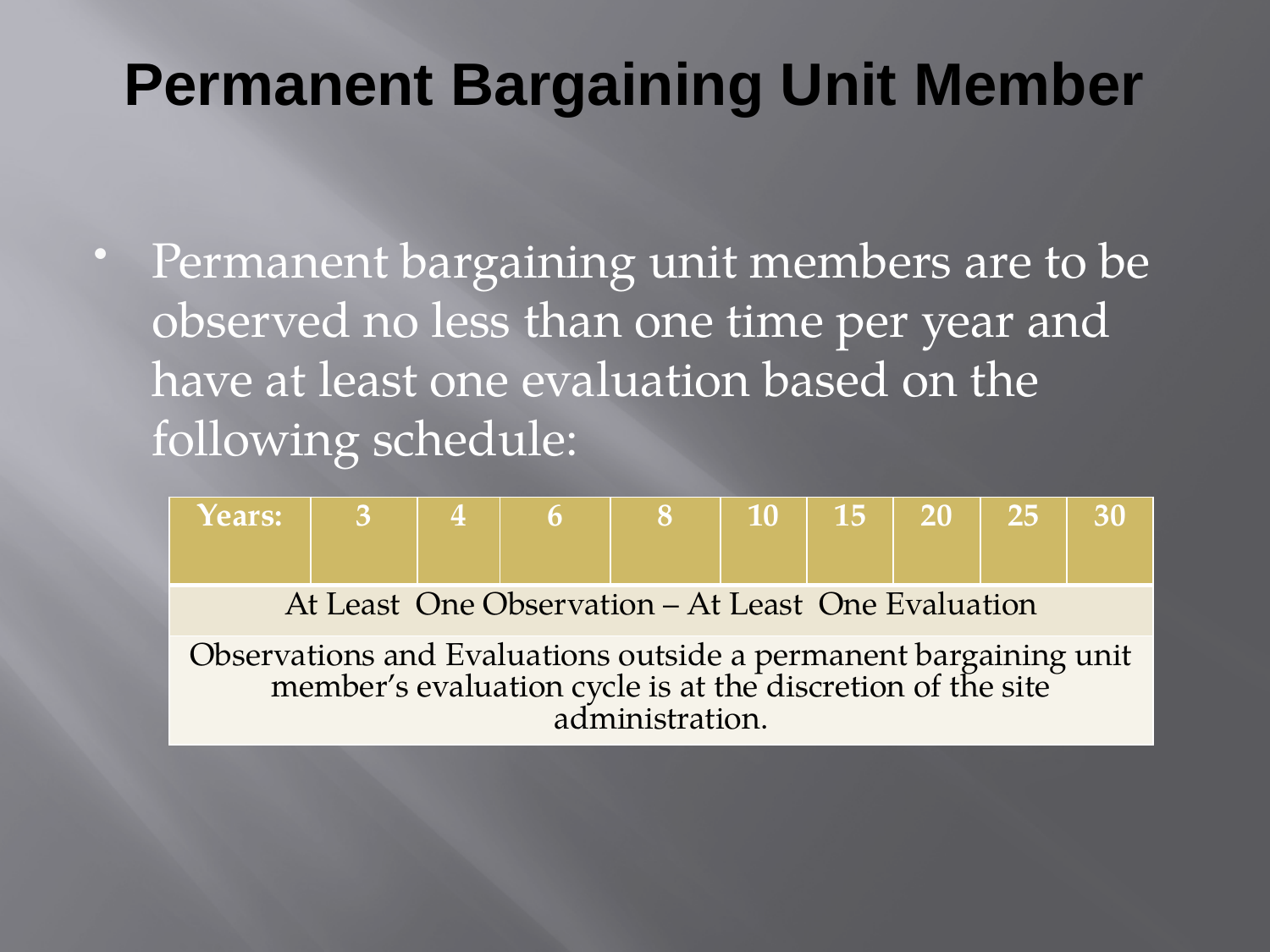

# Permanent Bargaining Unit Member
Permanent bargaining unit members are to be observed no less than one time per year and have at least one evaluation based on the following schedule:

| Years: | 3 | 4 | 6 | 8 | 10 | 15 | 20 | 25 | 30 |
| --- | --- | --- | --- | --- | --- | --- | --- | --- | --- |
| At Least One Observation – At Least One Evaluation |  |  |  |  |  |  |  |  |  |
| Observations and Evaluations outside a permanent bargaining unit member’s evaluation cycle is at the discretion of the site administration. |  |  |  |  |  |  |  |  |  |